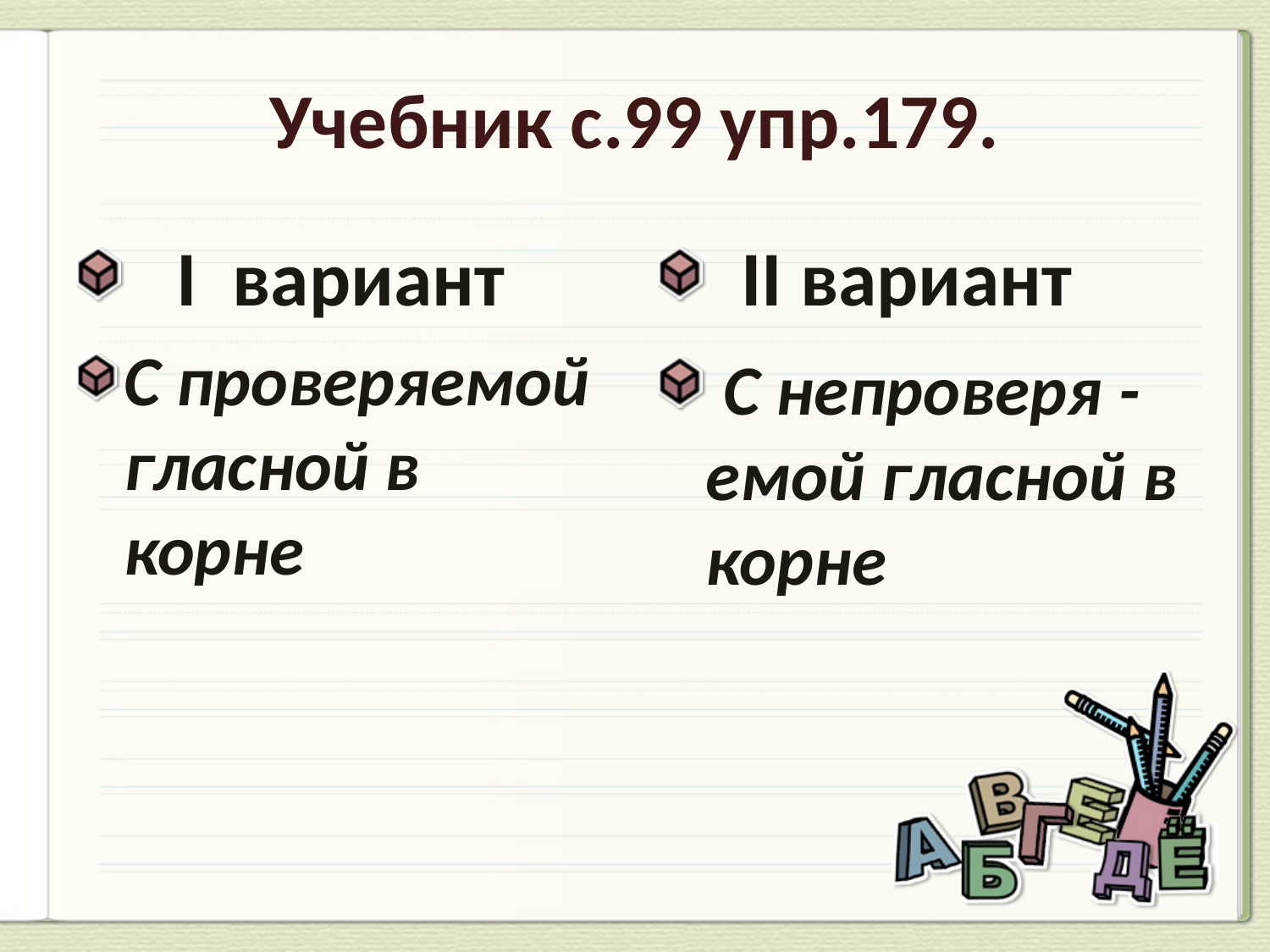

# Учебник с.99 упр.179.
   I  вариант
С проверяемой гласной в корне
  II вариант
 С непроверя -емой гласной в корне